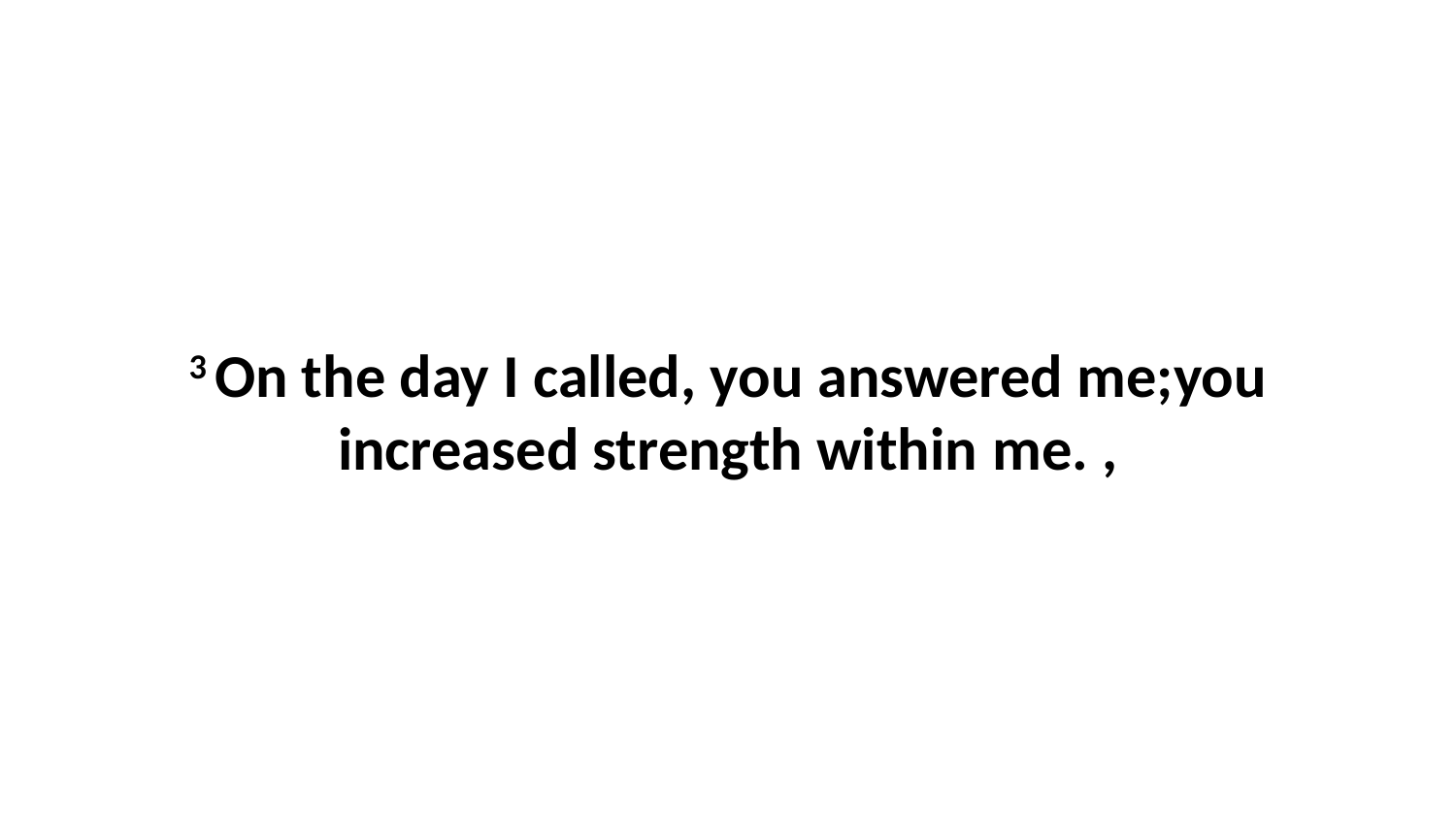

3 On the day I called, you answered me;you increased strength within me. ,